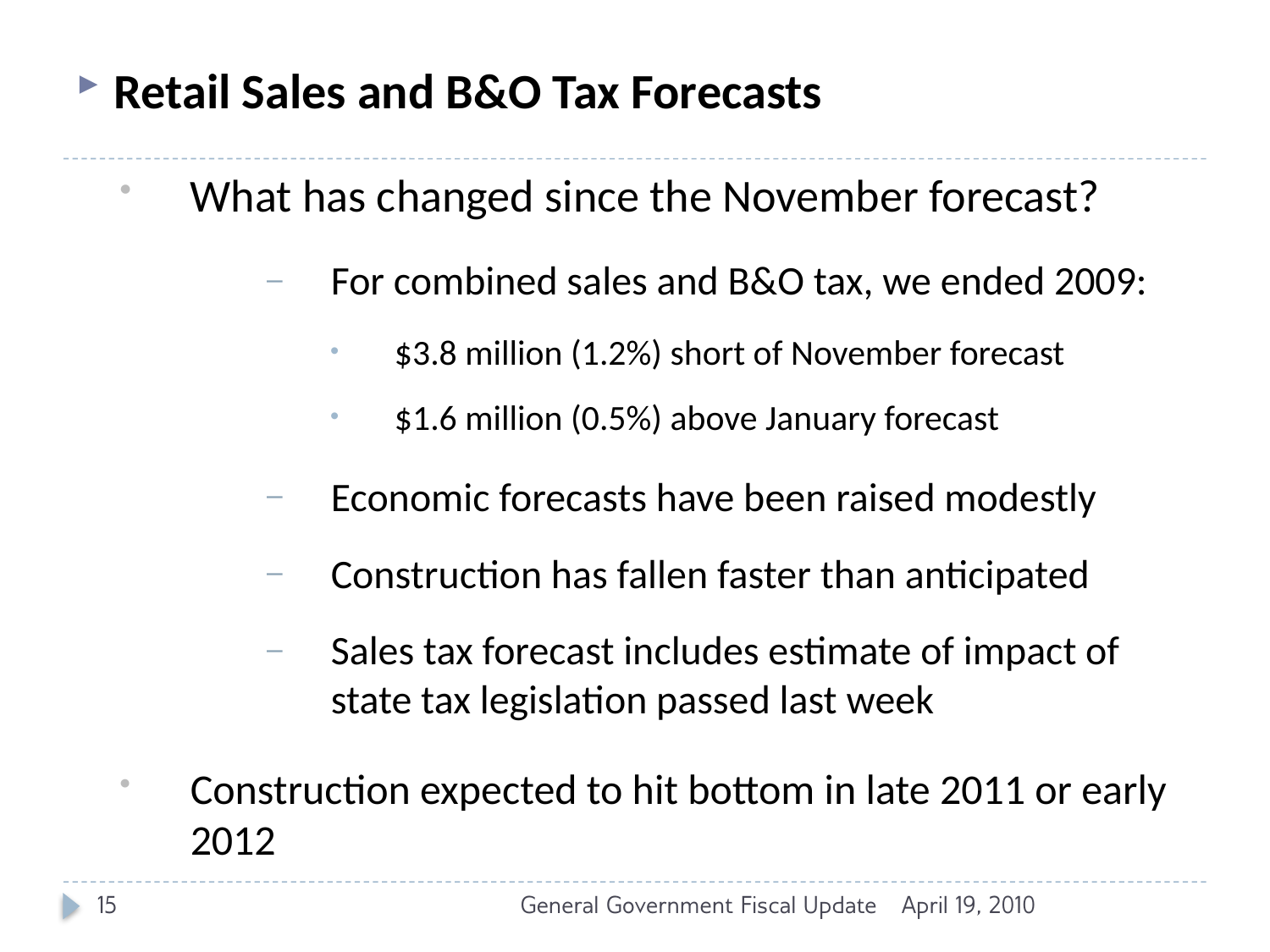

Retail Sales and B&O Tax Forecasts

What has changed since the November forecast?
For combined sales and B&O tax, we ended 2009:
$3.8 million (1.2%) short of November forecast
$1.6 million (0.5%) above January forecast
Economic forecasts have been raised modestly
Construction has fallen faster than anticipated
Sales tax forecast includes estimate of impact of state tax legislation passed last week
Construction expected to hit bottom in late 2011 or early 2012

15
General Government Fiscal Update
April 19, 2010